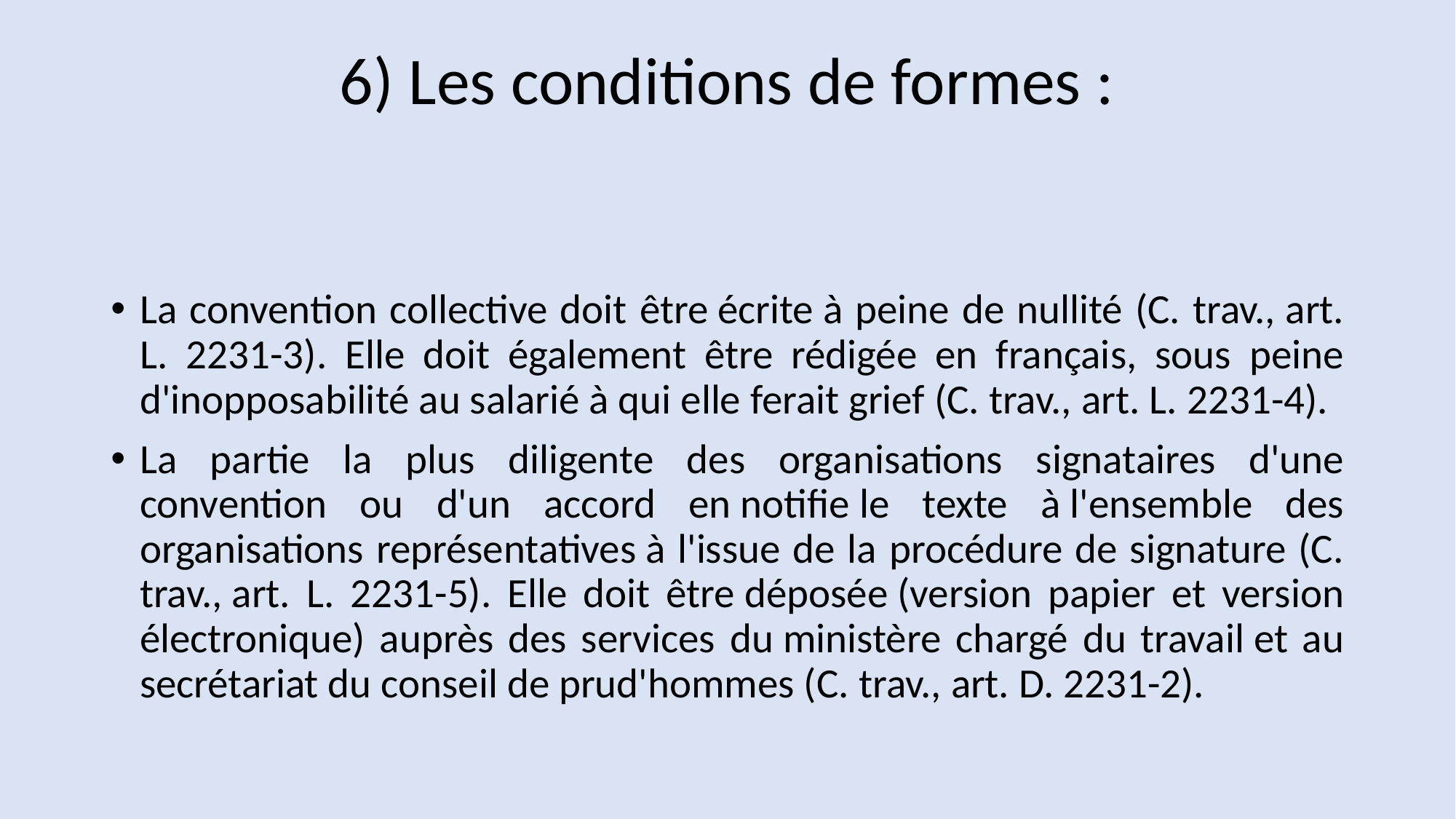

# 6) Les conditions de formes :

La convention collective doit être écrite à peine de nullité (C. trav., art. L. 2231-3). Elle doit également être rédigée en français, sous peine d'inopposabilité au salarié à qui elle ferait grief (C. trav., art. L. 2231-4).
La partie la plus diligente des organisations signataires d'une convention ou d'un accord en notifie le texte à l'ensemble des organisations représentatives à l'issue de la procédure de signature (C. trav., art. L. 2231-5). Elle doit être déposée (version papier et version électronique) auprès des services du ministère chargé du travail et au secrétariat du conseil de prud'hommes (C. trav., art. D. 2231-2).